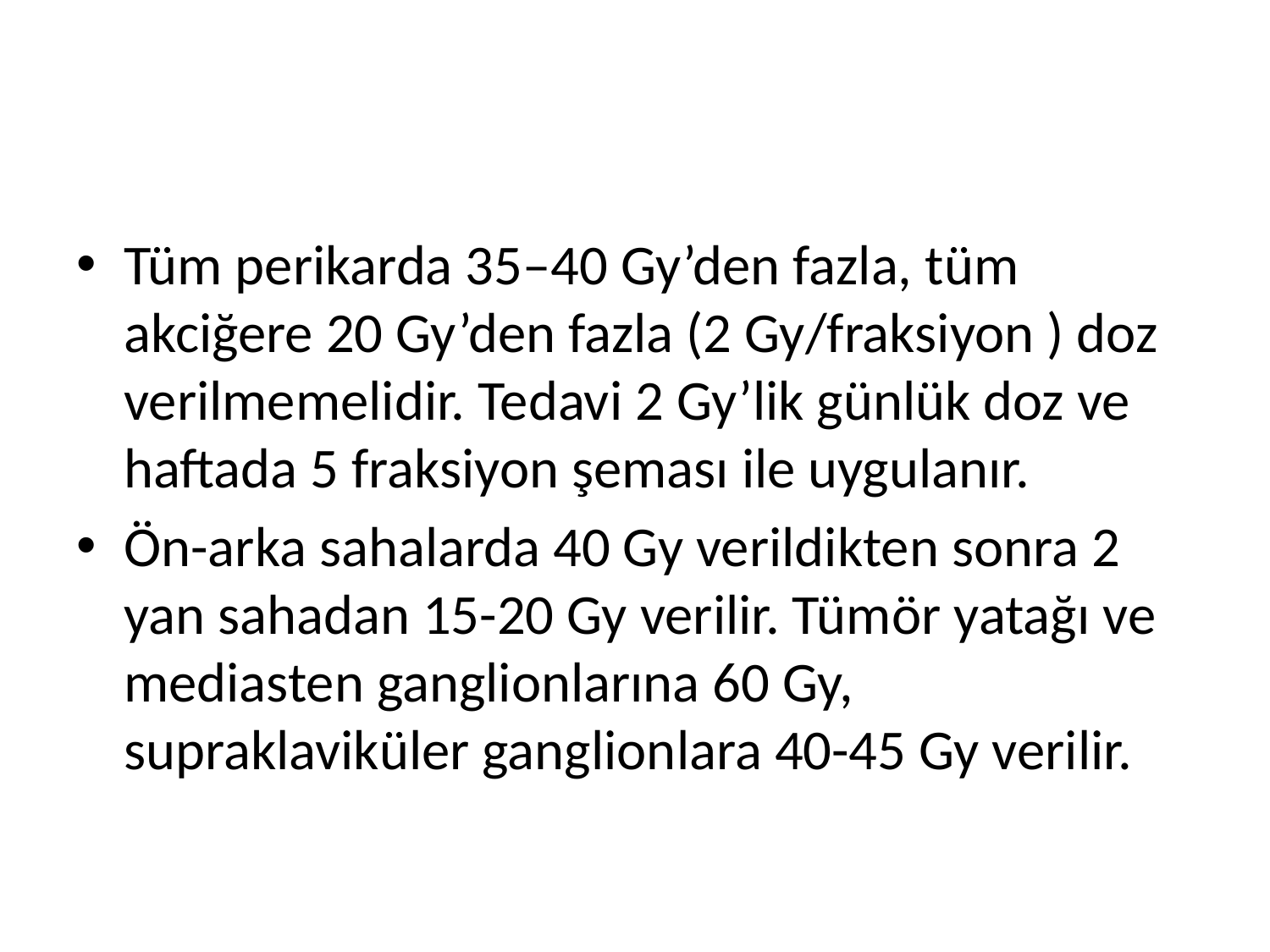

#
Tüm perikarda 35–40 Gy’den fazla, tüm akciğere 20 Gy’den fazla (2 Gy/fraksiyon ) doz verilmemelidir. Tedavi 2 Gy’lik günlük doz ve haftada 5 fraksiyon şeması ile uygulanır.
Ön-arka sahalarda 40 Gy verildikten sonra 2 yan sahadan 15-20 Gy verilir. Tümör yatağı ve mediasten ganglionlarına 60 Gy, supraklaviküler ganglionlara 40-45 Gy verilir.